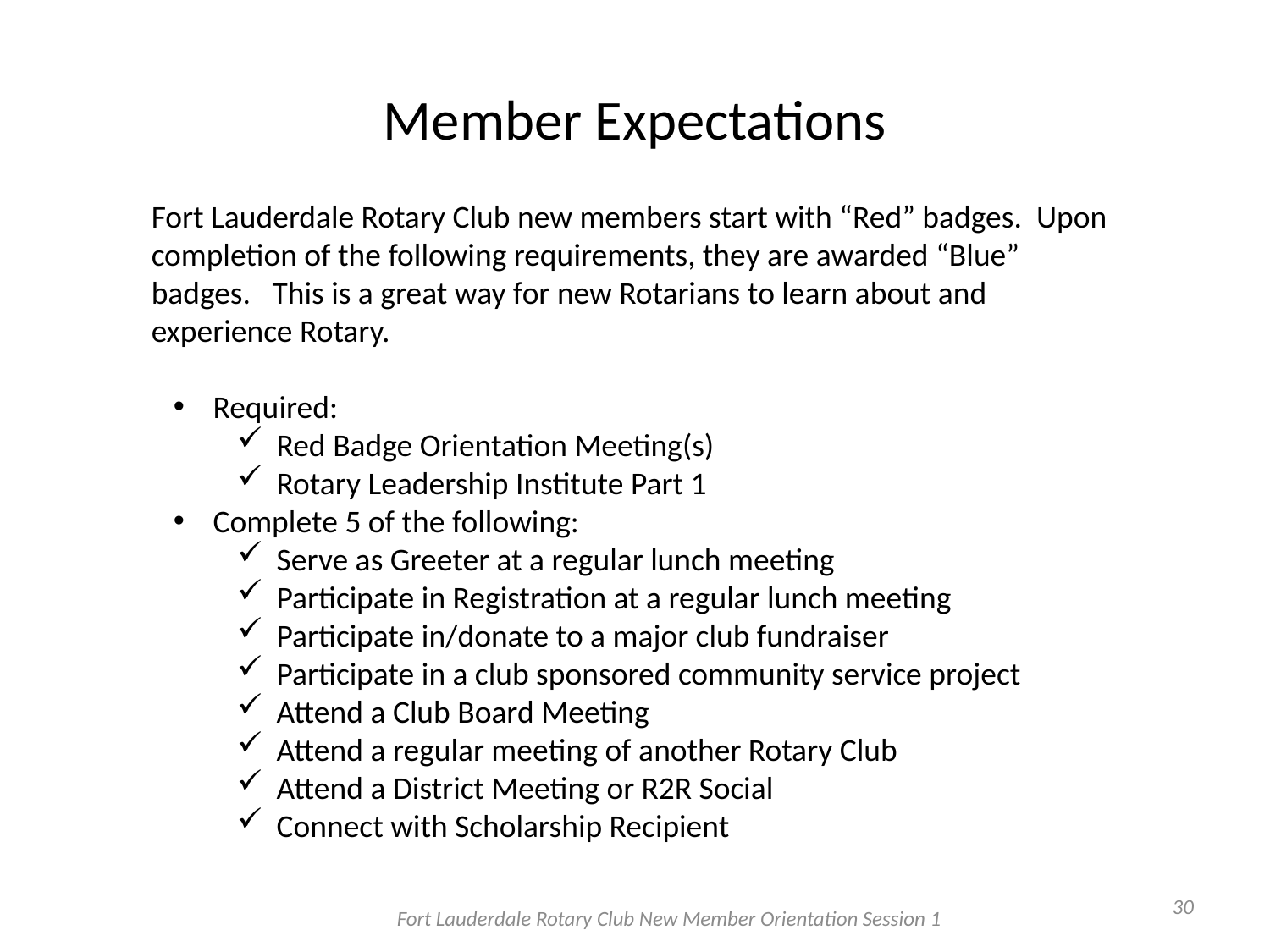

# Member Expectations
Fort Lauderdale Rotary Club new members start with “Red” badges.  Upon completion of the following requirements, they are awarded “Blue” badges.   This is a great way for new Rotarians to learn about and experience Rotary.
Required:
Red Badge Orientation Meeting(s)
Rotary Leadership Institute Part 1
Complete 5 of the following:
Serve as Greeter at a regular lunch meeting
Participate in Registration at a regular lunch meeting
Participate in/donate to a major club fundraiser
Participate in a club sponsored community service project
Attend a Club Board Meeting
Attend a regular meeting of another Rotary Club
Attend a District Meeting or R2R Social
Connect with Scholarship Recipient
30
Fort Lauderdale Rotary Club New Member Orientation Session 1